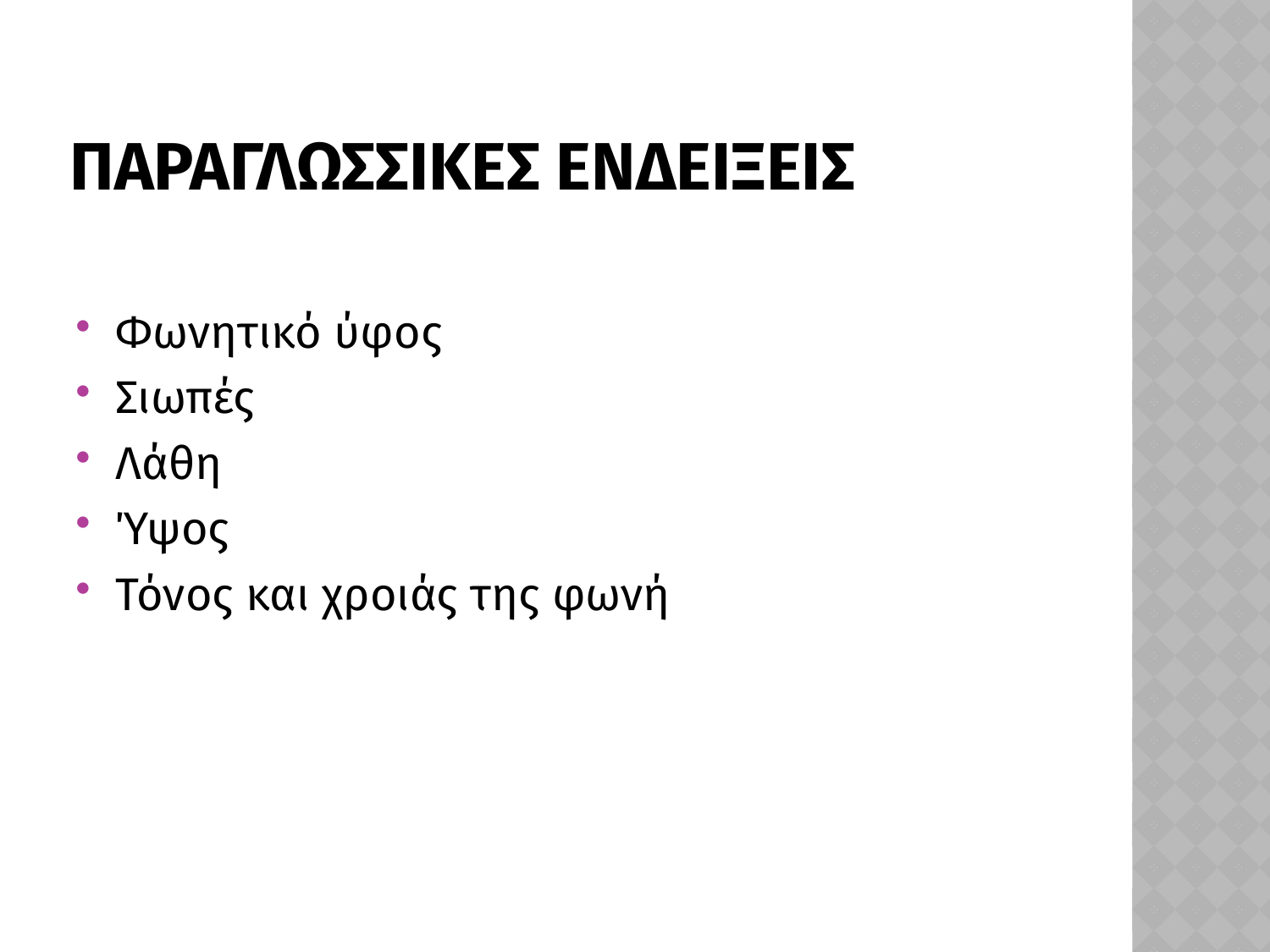

# Παραγλωσσικεσ ενδειξεισ
Φωνητικό ύφος
Σιωπές
Λάθη
Ύψος
Τόνος και χροιάς της φωνή